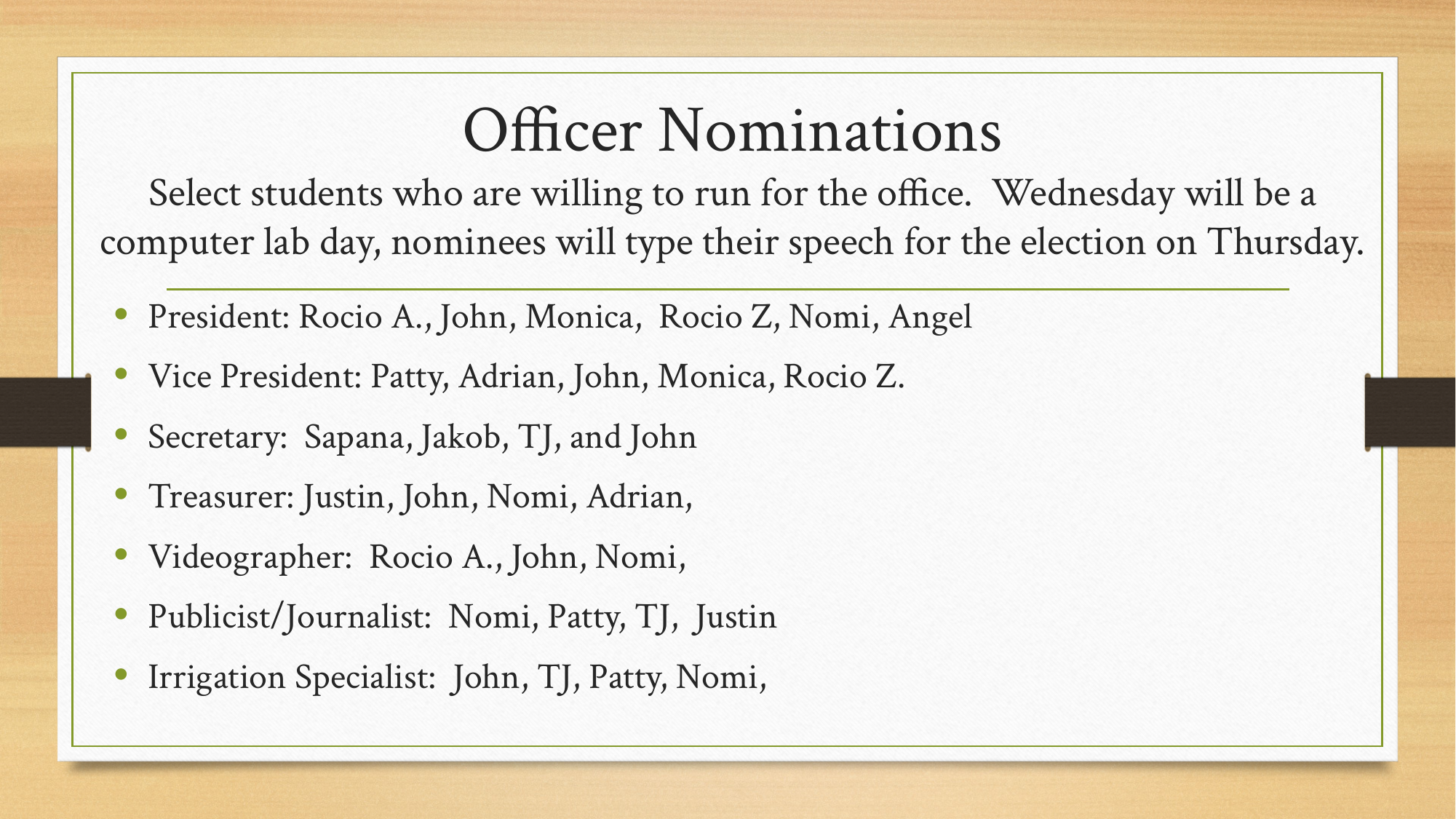

# Officer Nominations Select students who are willing to run for the office.  Wednesday will be a computer lab day, nominees will type their speech for the election on Thursday.
President: Rocio A., John, Monica,  Rocio Z, Nomi, Angel
Vice President: Patty, Adrian, John, Monica, Rocio Z.
Secretary:  Sapana, Jakob, TJ, and John
Treasurer: Justin, John, Nomi, Adrian,
Videographer:  Rocio A., John, Nomi,
Publicist/Journalist:  Nomi, Patty, TJ,  Justin
Irrigation Specialist:  John, TJ, Patty, Nomi,